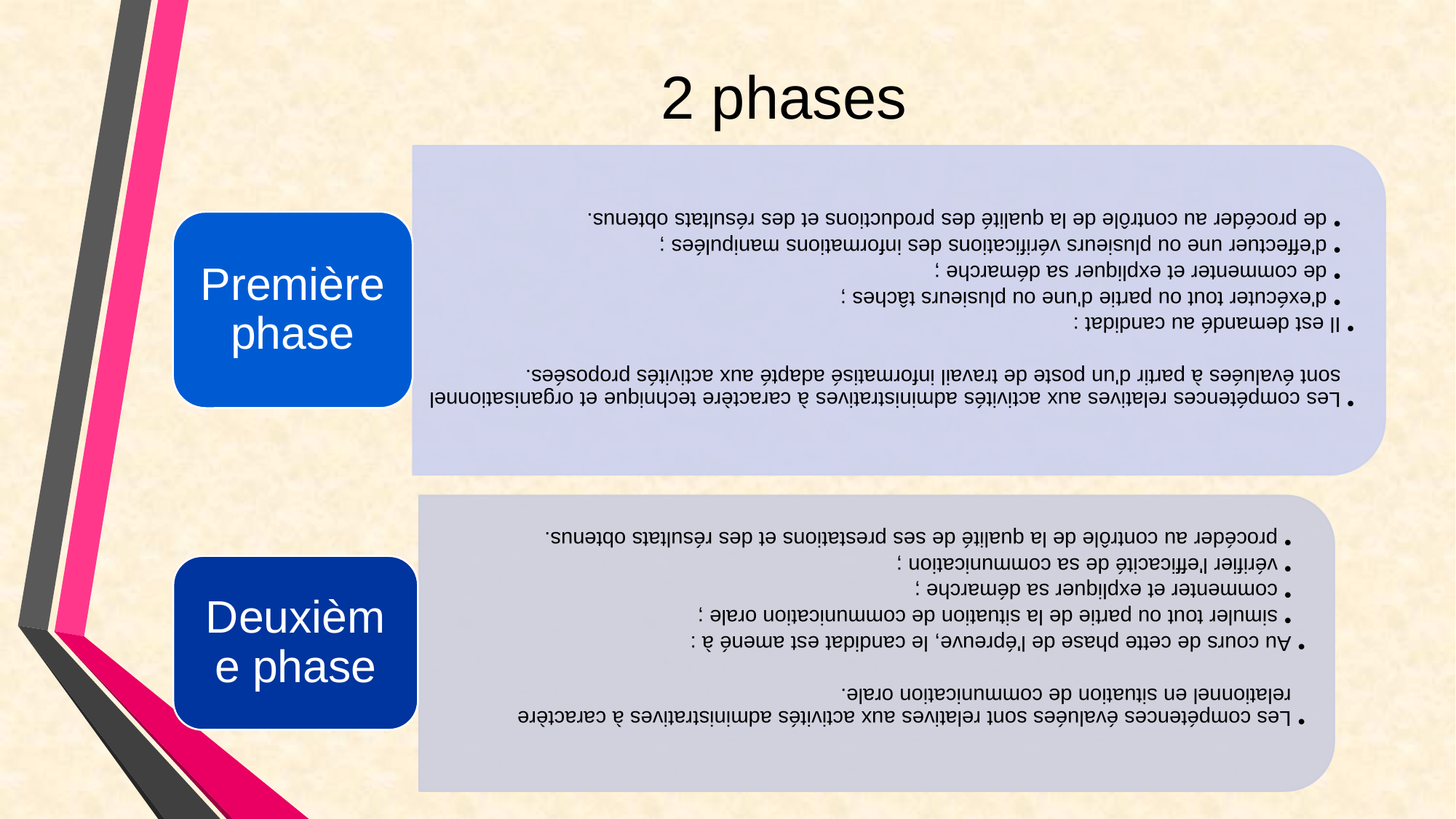

# 2 phases
Les compétences relatives aux activités administratives à caractère technique et organisationnel sont évaluées à partir d'un poste de travail informatisé adapté aux activités proposées.

Il est demandé au candidat :
d'exécuter tout ou partie d'une ou plusieurs tâches ;
de commenter et expliquer sa démarche ;
d'effectuer une ou plusieurs vérifications des informations manipulées ;
de procéder au contrôle de la qualité des productions et des résultats obtenus.
Première phase

Les compétences évaluées sont relatives aux activités administratives à caractère relationnel en situation de communication orale.

Au cours de cette phase de l'épreuve, le candidat est amené à :
simuler tout ou partie de la situation de communication orale ;
commenter et expliquer sa démarche ;
vérifier l'efficacité de sa communication ;
procéder au contrôle de la qualité de ses prestations et des résultats obtenus.
Deuxième phase